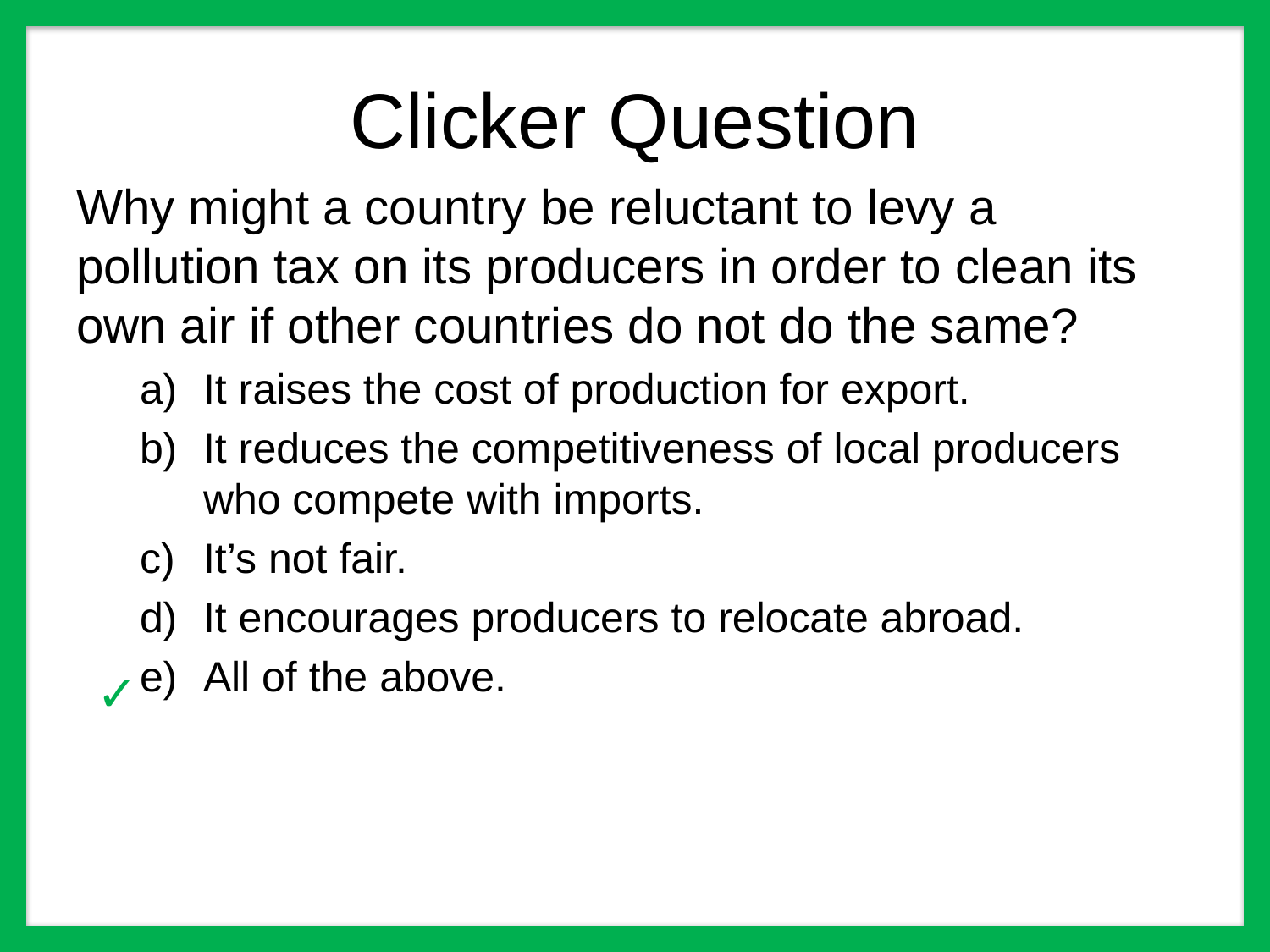

# Clicker Question
Why might a country be reluctant to levy a pollution tax on its producers in order to clean its own air if other countries do not do the same?
It raises the cost of production for export.
It reduces the competitiveness of local producers who compete with imports.
It’s not fair.
It encourages producers to relocate abroad.
All of the above.

✓